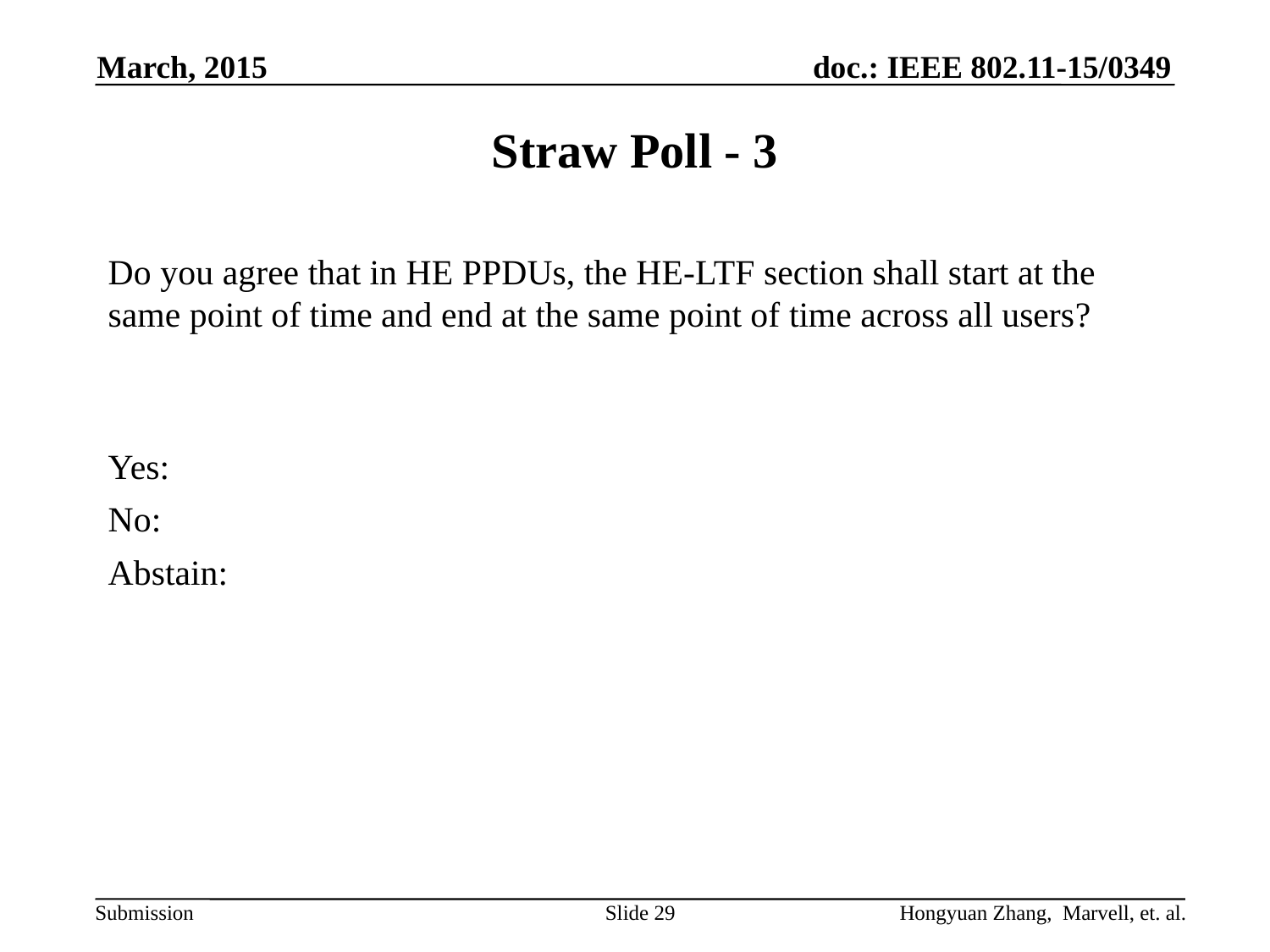

March, 2015
# Straw Poll - 3
Do you agree that in HE PPDUs, the HE-LTF section shall start at the same point of time and end at the same point of time across all users?

Yes:
No:
Abstain:
Slide 29
Hongyuan Zhang,  Marvell, et. al.